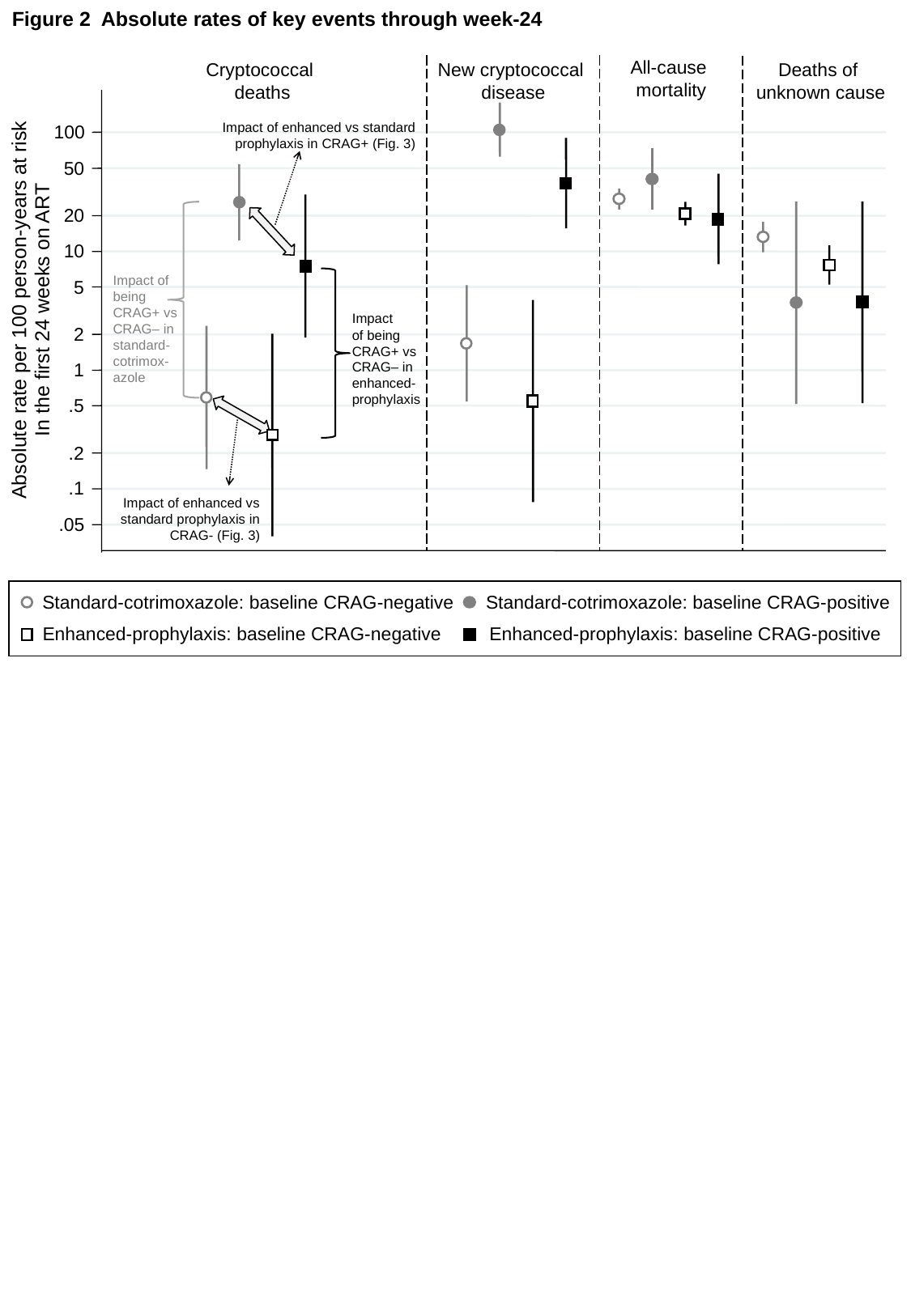

Figure 2  Absolute rates of key events through week-24
All-cause
mortality

Cryptococcal
deaths
New cryptococcal
disease

Deaths of
unknown cause

Impact of enhanced vs standard prophylaxis in CRAG+ (Fig. 3)
100

50

20

10

Impact of being CRAG+ vs CRAG– in standard-cotrimox-azole

5

Absolute rate per 100 person-years at risk
In the first 24 weeks on ART
Impact
of being
CRAG+ vs CRAG– in enhanced-prophylaxis
2

1

.5

.2

.1
Impact of enhanced vs standard prophylaxis in CRAG- (Fig. 3)

.05

Standard-cotrimoxazole: baseline CRAG-negative
Standard-cotrimoxazole: baseline CRAG-positive

Enhanced-prophylaxis: baseline CRAG-negative
Enhanced-prophylaxis: baseline CRAG-positive